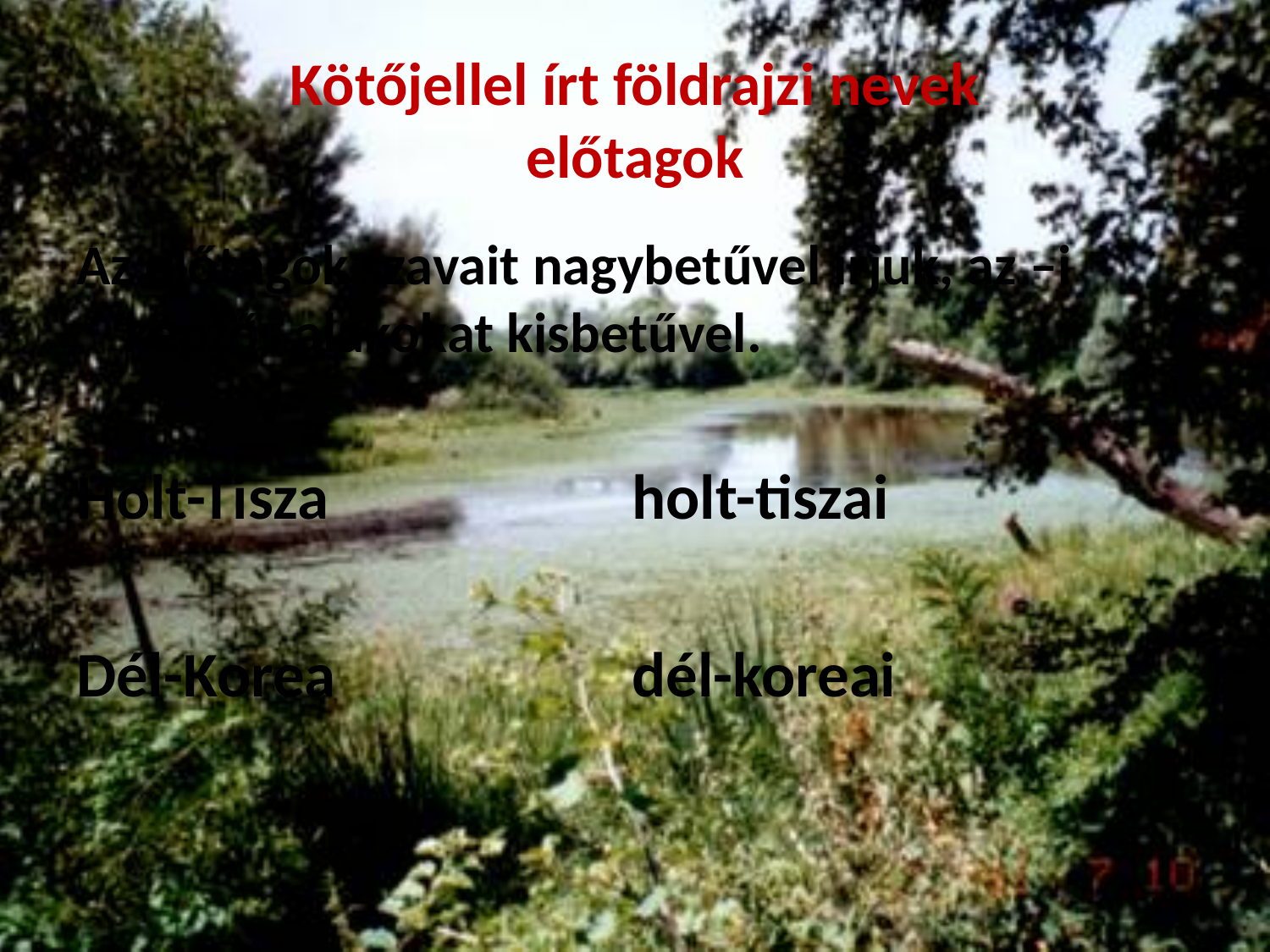

# Kötőjellel írt földrajzi nevek előtagok
Az előtagok szavait nagybetűvel írjuk, az –i képzős alakokat kisbetűvel.

Holt-Tisza			holt-tiszai

Dél-Korea			dél-koreai